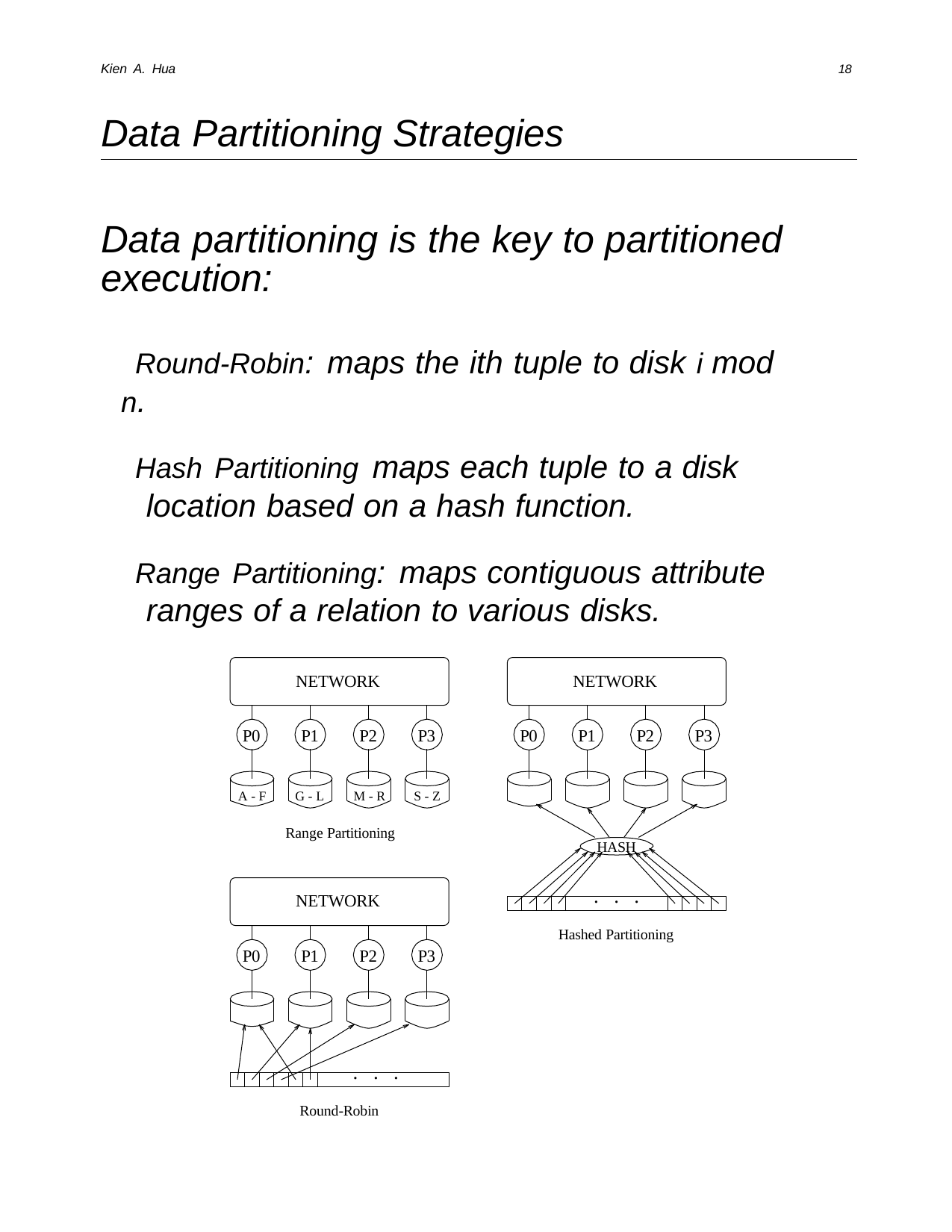

Kien A. Hua
18
# Data Partitioning Strategies

Data partitioning is the key to partitioned execution:

  Round-Robin: maps the ith tuple to disk i mod n.

  Hash Partitioning maps each tuple to a disk location based on a hash function.

  Range Partitioning: maps contiguous attribute ranges of a relation to various disks.

NETWORK
NETWORK
P0
P1
P2
P3
P0
P1
P2
P3
A - F
G - L	M - R

Range Partitioning
S - Z
HASH

.  .  .
NETWORK
Hashed Partitioning
P0
P1
P2
P3
.  .  .
Round-Robin